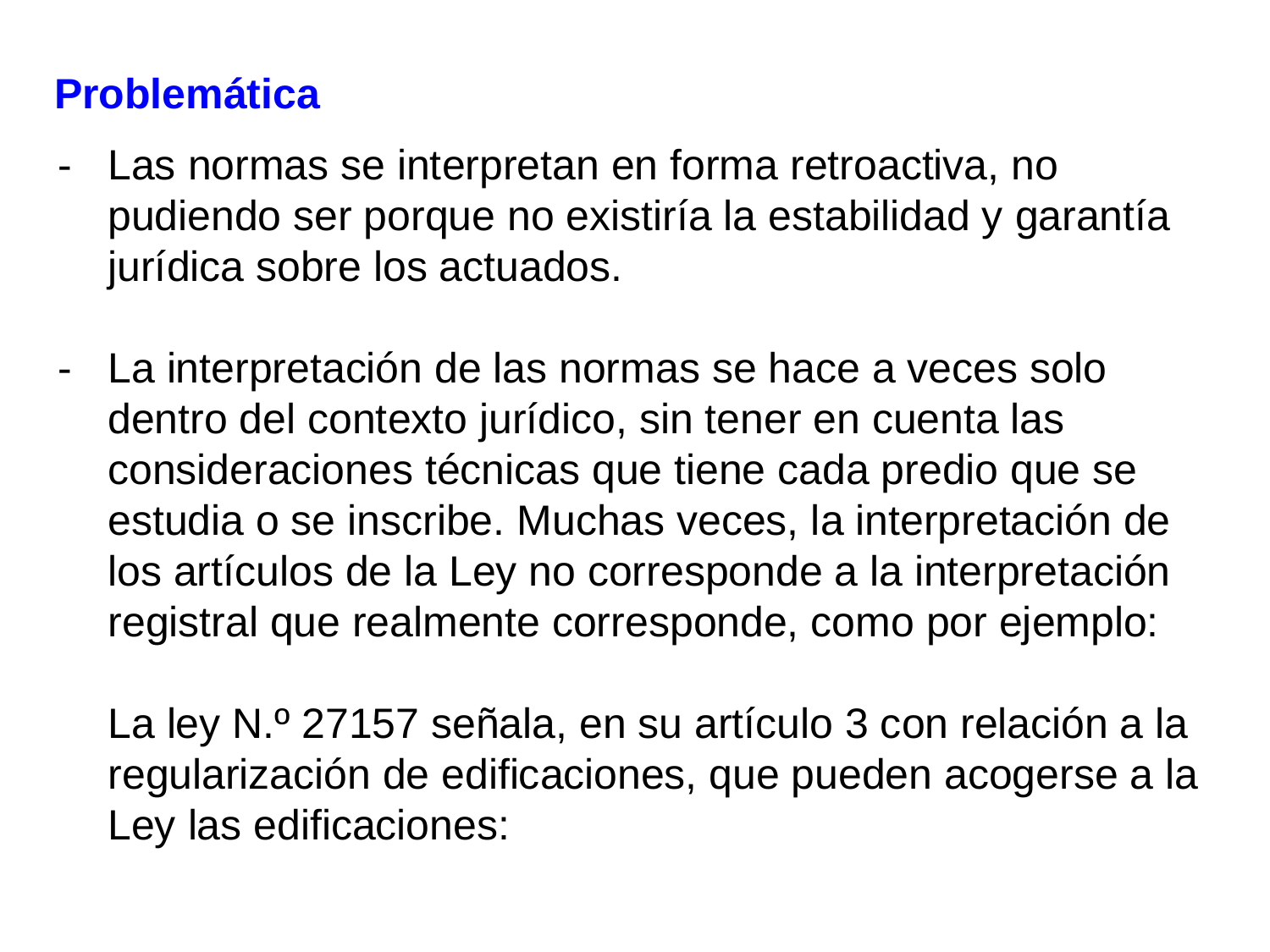

Problemática

-	Las normas se interpretan en forma retroactiva, no pudiendo ser porque no existiría la estabilidad y garantía jurídica sobre los actuados.

-	La interpretación de las normas se hace a veces solo dentro del contexto jurídico, sin tener en cuenta las consideraciones técnicas que tiene cada predio que se estudia o se inscribe. Muchas veces, la interpretación de los artículos de la Ley no corresponde a la interpretación registral que realmente corresponde, como por ejemplo:

	La ley N.º 27157 señala, en su artículo 3 con relación a la regularización de edificaciones, que pueden acogerse a la Ley las edificaciones: